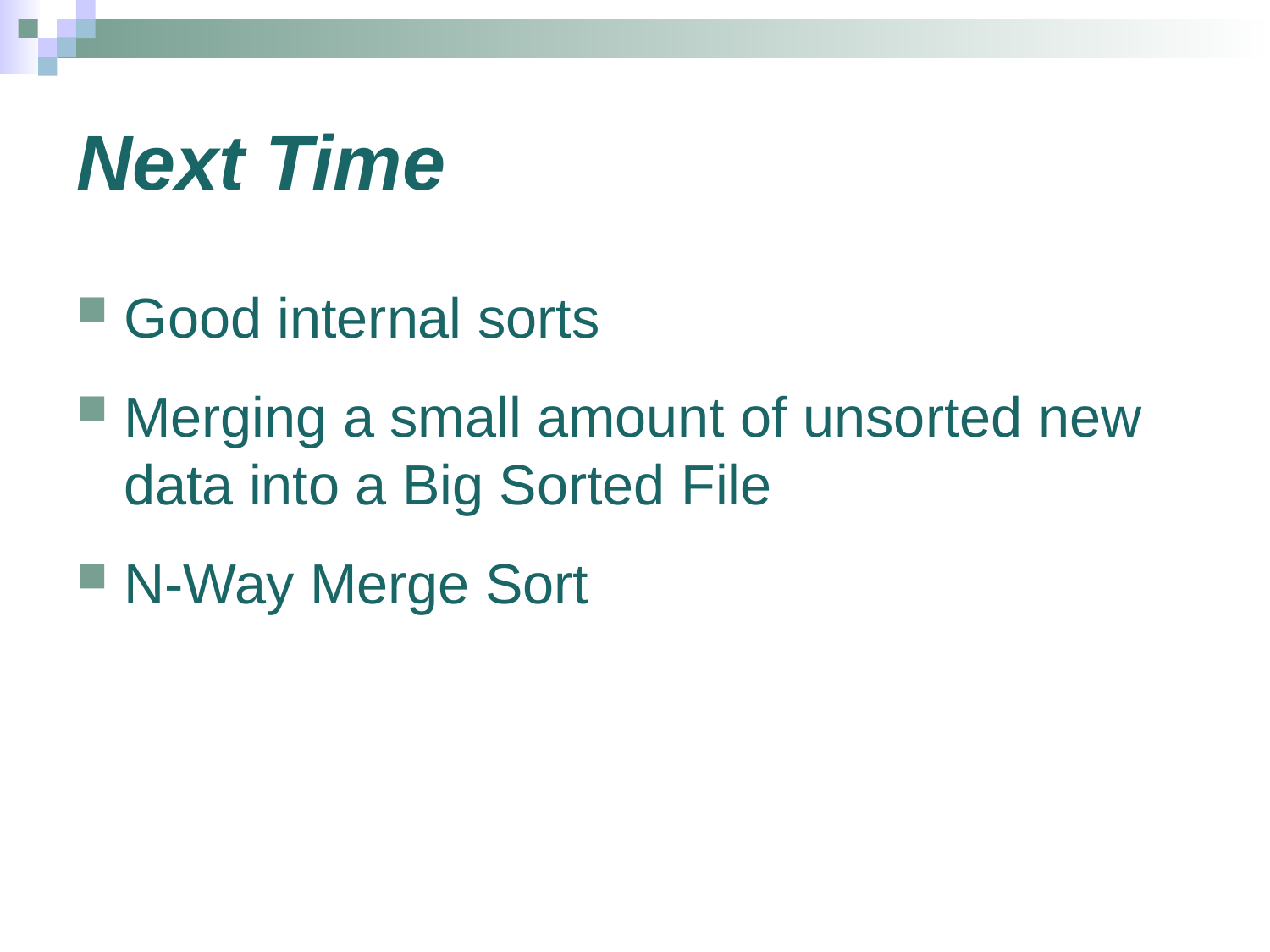

# Next Time
Good internal sorts
Merging a small amount of unsorted new data into a Big Sorted File
N-Way Merge Sort